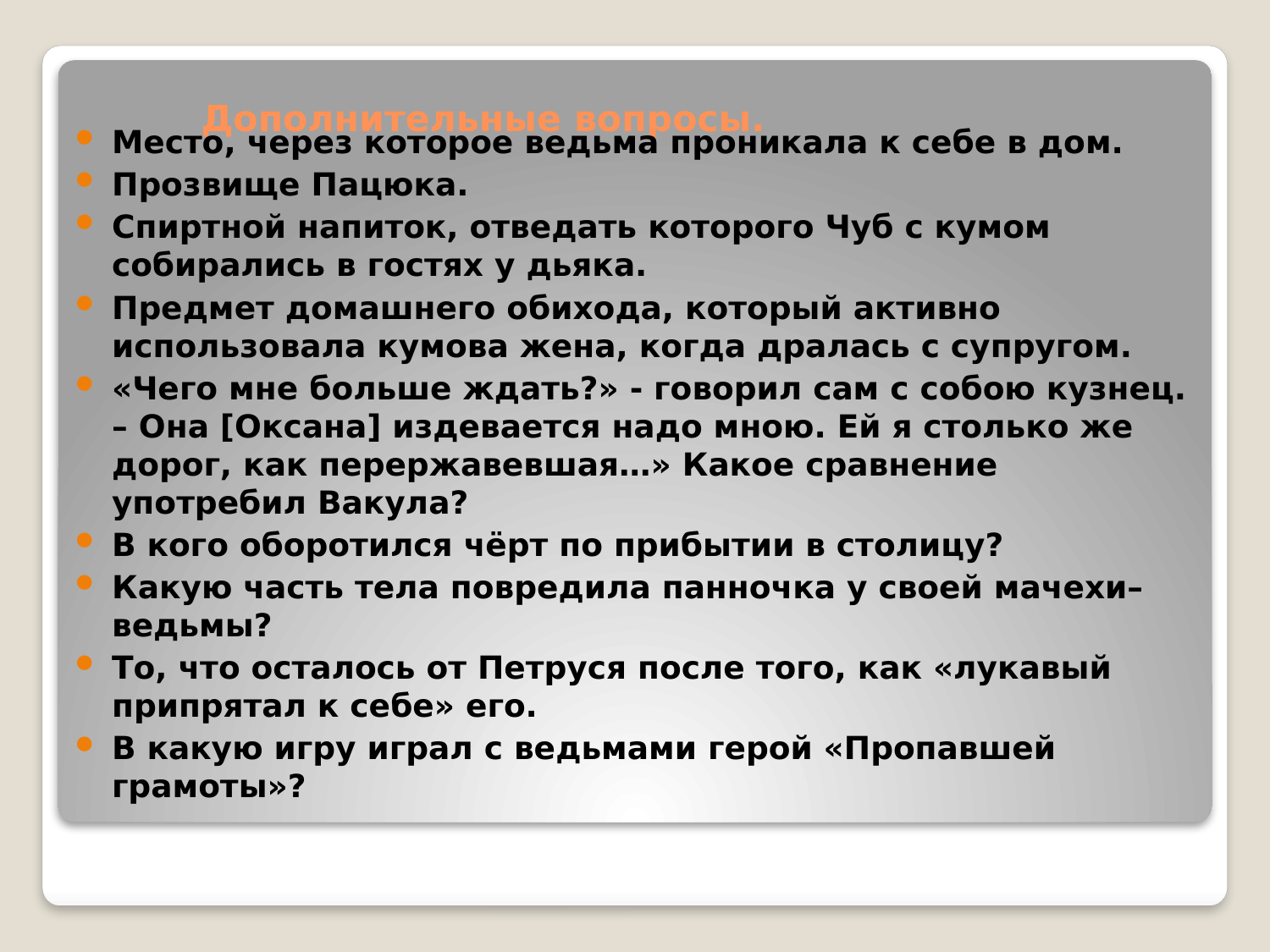

# Дополнительные вопросы.
Место, через которое ведьма проникала к себе в дом.
Прозвище Пацюка.
Спиртной напиток, отведать которого Чуб с кумом собирались в гостях у дьяка.
Предмет домашнего обихода, который активно использовала кумова жена, когда дралась с супругом.
«Чего мне больше ждать?» - говорил сам с собою кузнец. – Она [Оксана] издевается надо мною. Ей я столько же дорог, как перержавевшая…» Какое сравнение употребил Вакула?
В кого оборотился чёрт по прибытии в столицу?
Какую часть тела повредила панночка у своей мачехи–ведьмы?
То, что осталось от Петруся после того, как «лукавый припрятал к себе» его.
В какую игру играл с ведьмами герой «Пропавшей грамоты»?